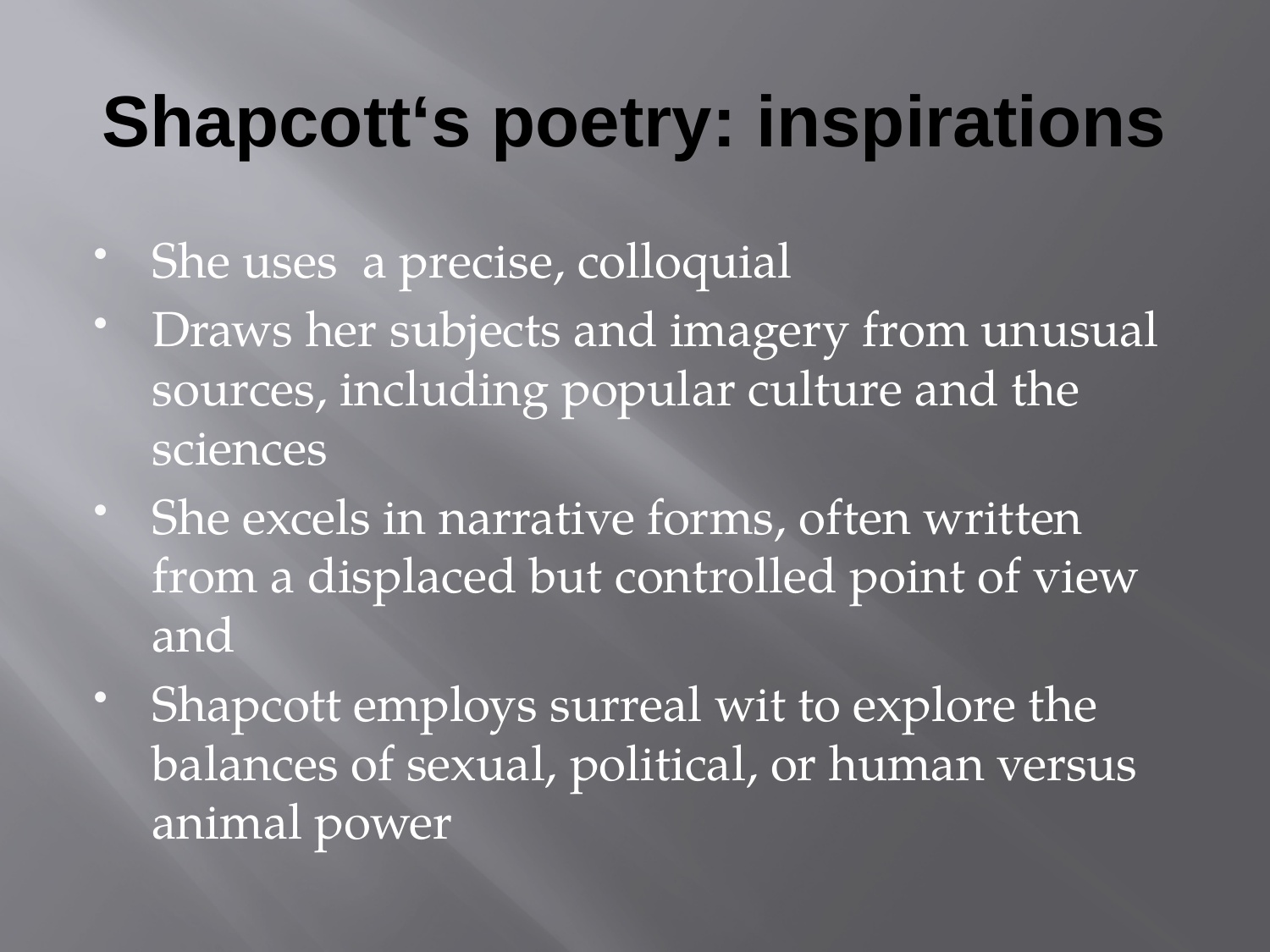

# Shapcott‘s poetry: inspirations
She uses  a precise, colloquial
Draws her subjects and imagery from unusual sources, including popular culture and the sciences
She excels in narrative forms, often written from a displaced but controlled point of view and
Shapcott employs surreal wit to explore the balances of sexual, political, or human versus animal power